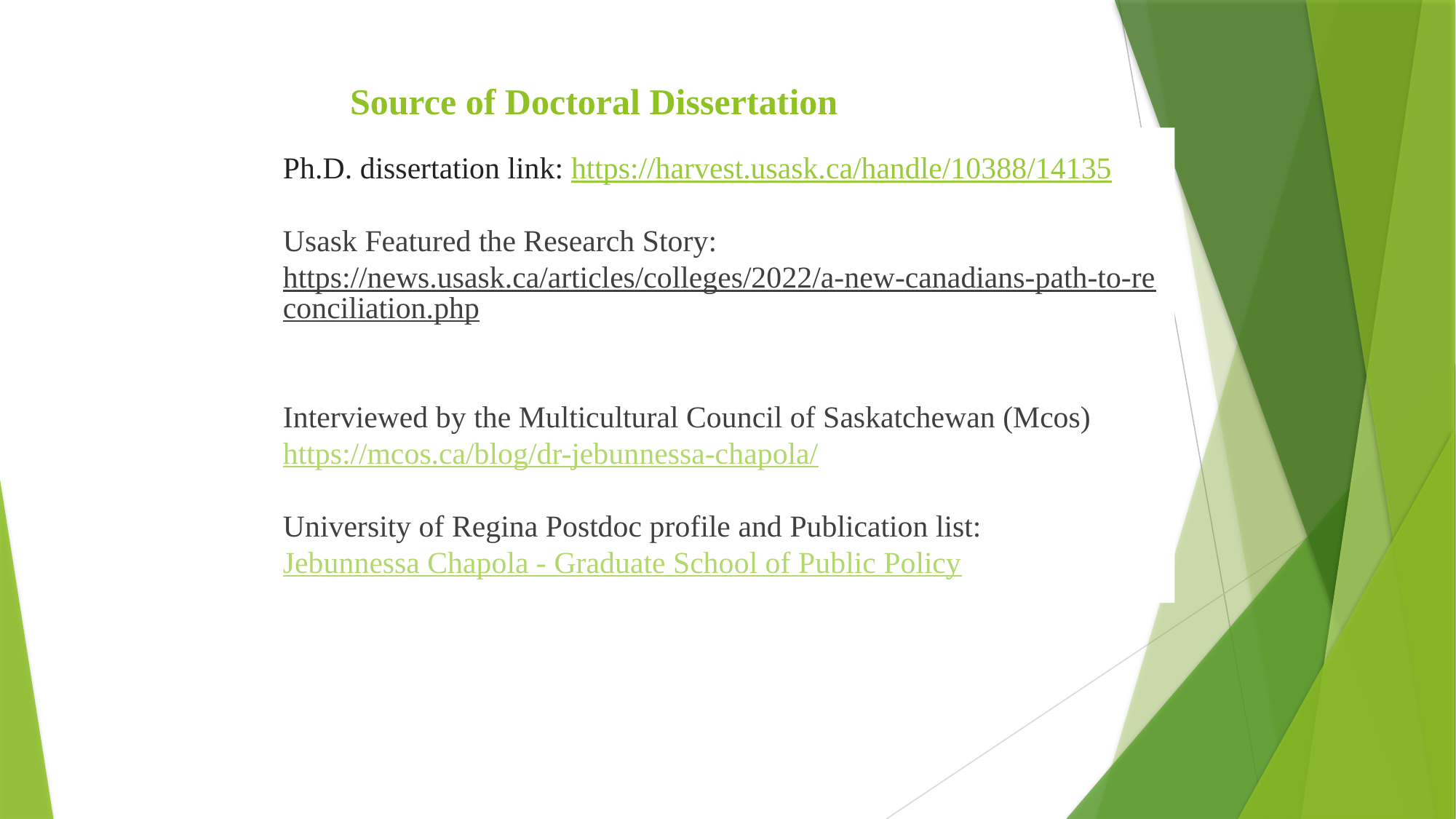

# Source of Doctoral Dissertation
Ph.D. dissertation link: https://harvest.usask.ca/handle/10388/14135

Usask Featured the Research Story:
https://news.usask.ca/articles/colleges/2022/a-new-canadians-path-to-reconciliation.php

Interviewed by the Multicultural Council of Saskatchewan (Mcos)
https://mcos.ca/blog/dr-jebunnessa-chapola/

University of Regina Postdoc profile and Publication list:
Jebunnessa Chapola - Graduate School of Public Policy